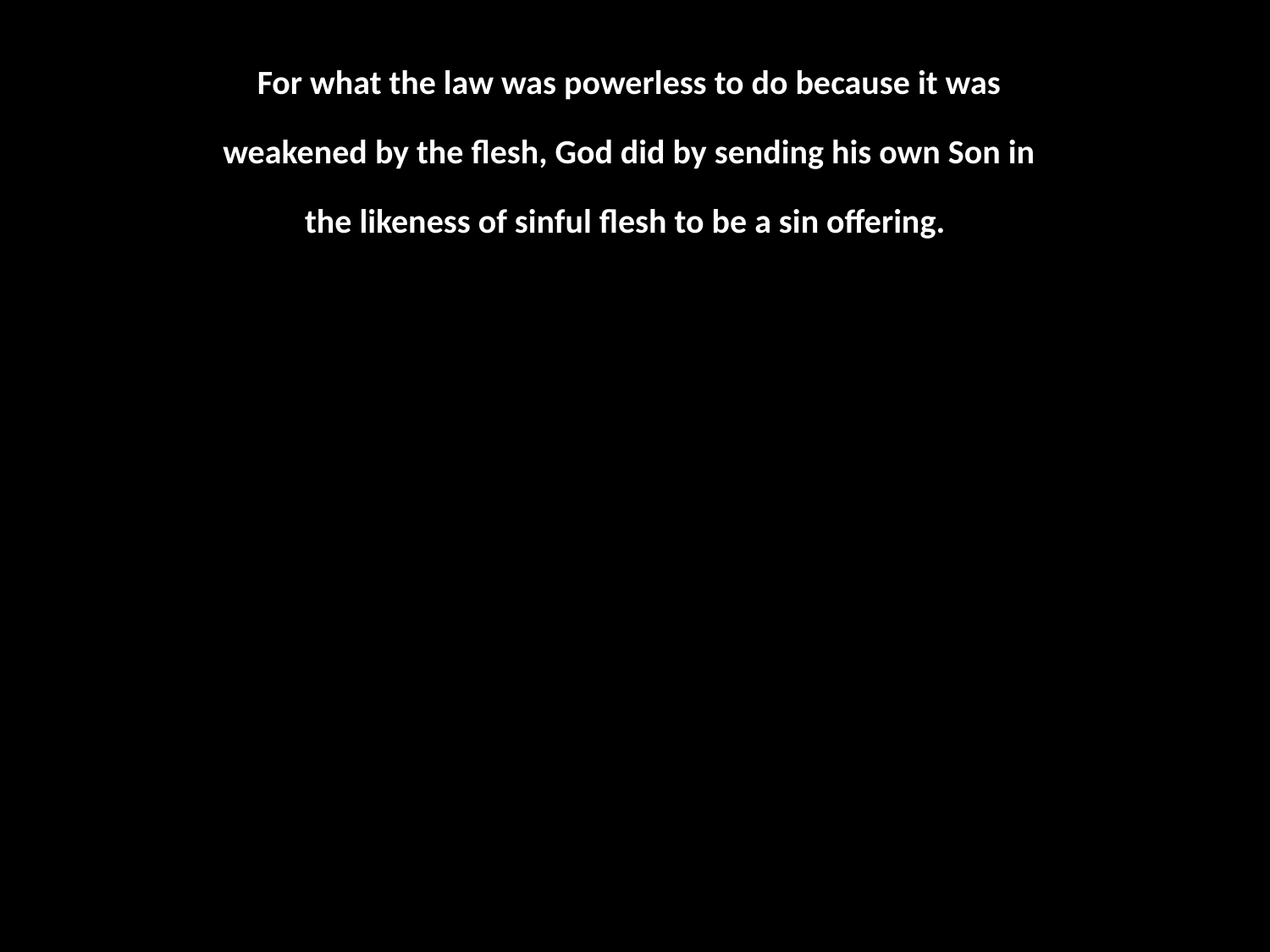

For what the law was powerless to do because it was weakened by the flesh, God did by sending his own Son in the likeness of sinful flesh to be a sin offering.